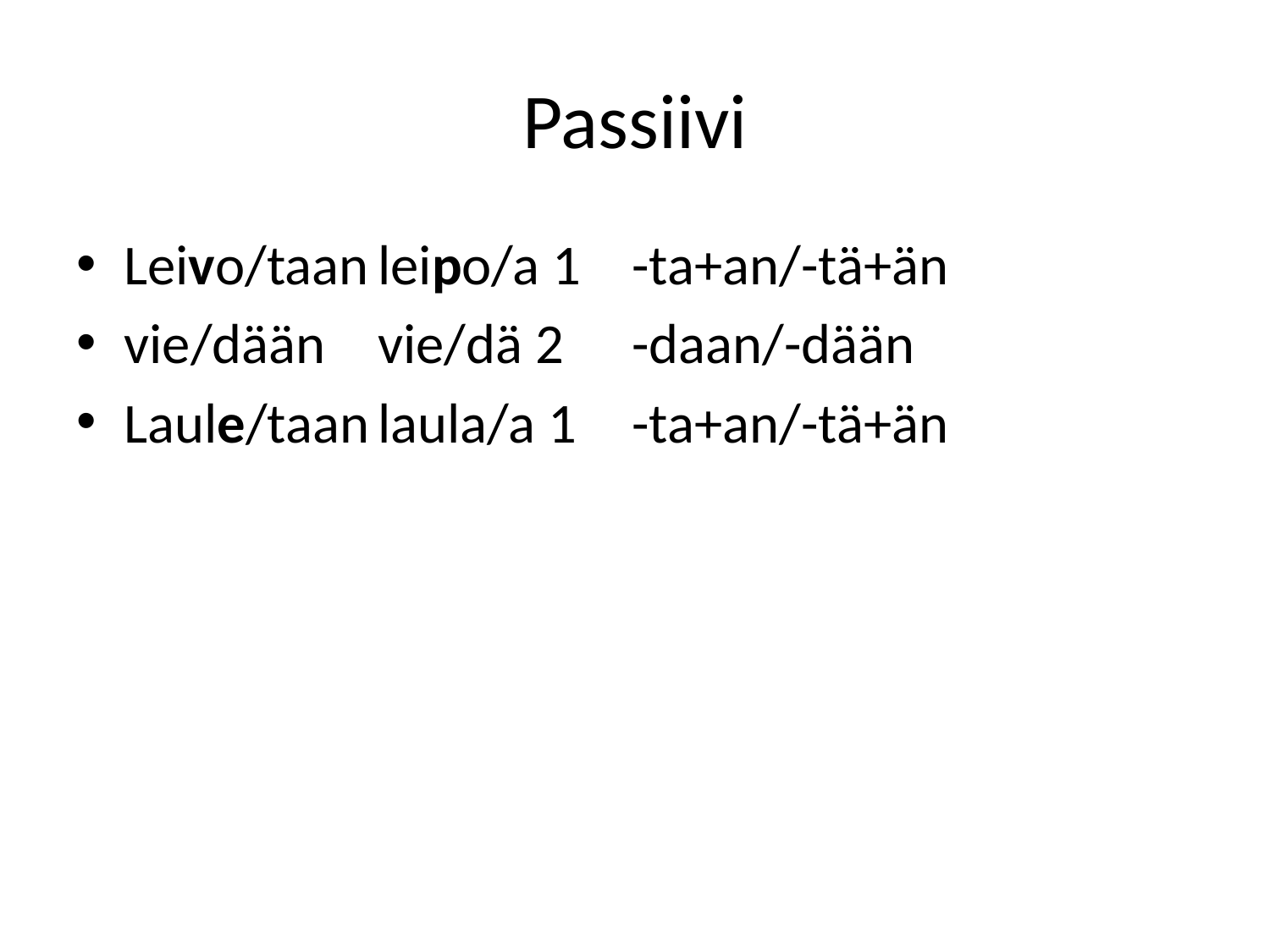

# Passiivi
Leivo/taan	leipo/a 1	-ta+an/-tä+än
vie/dään 	vie/dä 2	-daan/-dään
Laule/taan	laula/a 1 	-ta+an/-tä+än